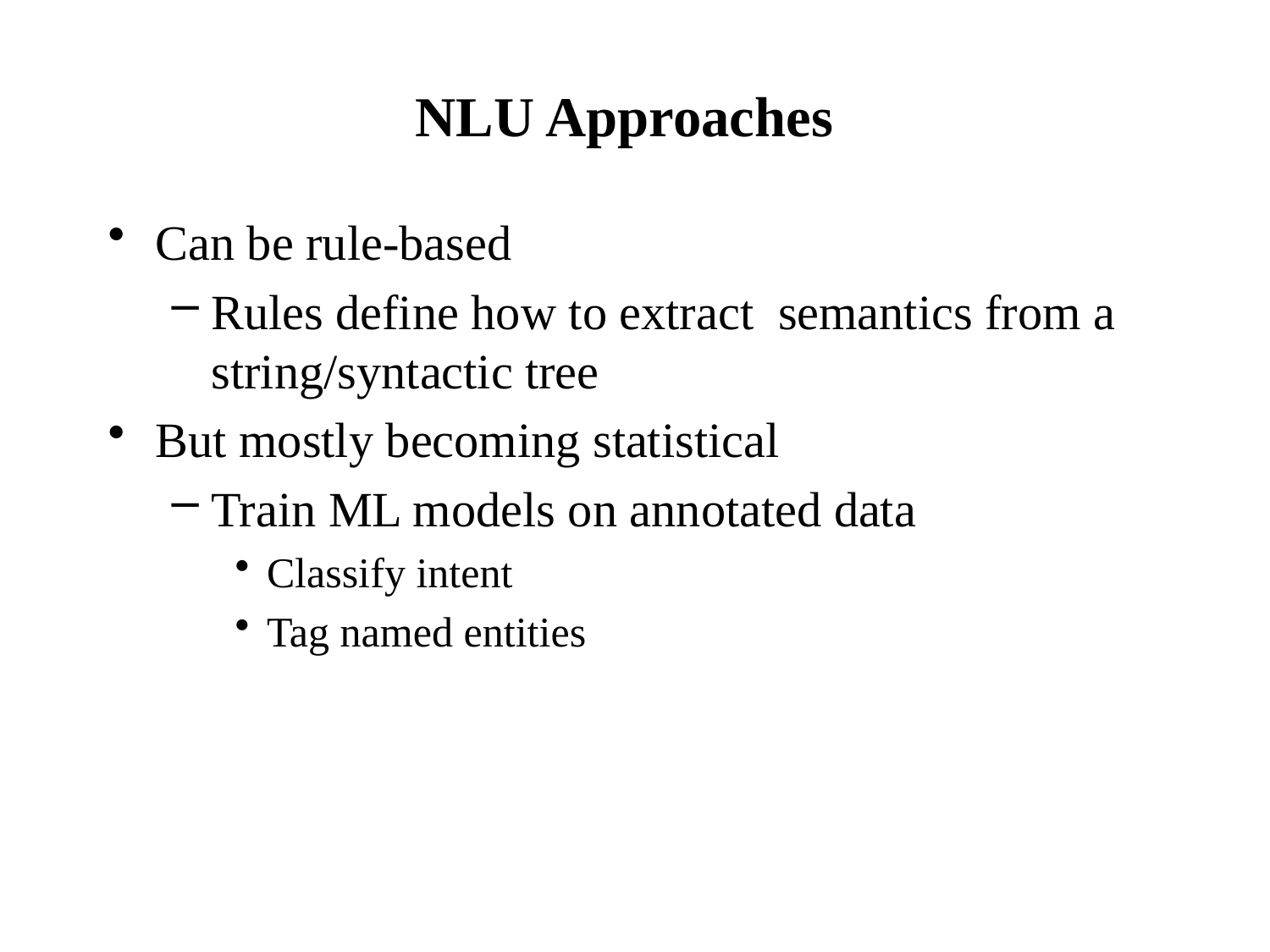

# NLU Approaches
Can be rule-based
Rules define how to extract  semantics from a string/syntactic tree
But mostly becoming statistical
Train ML models on annotated data
Classify intent
Tag named entities